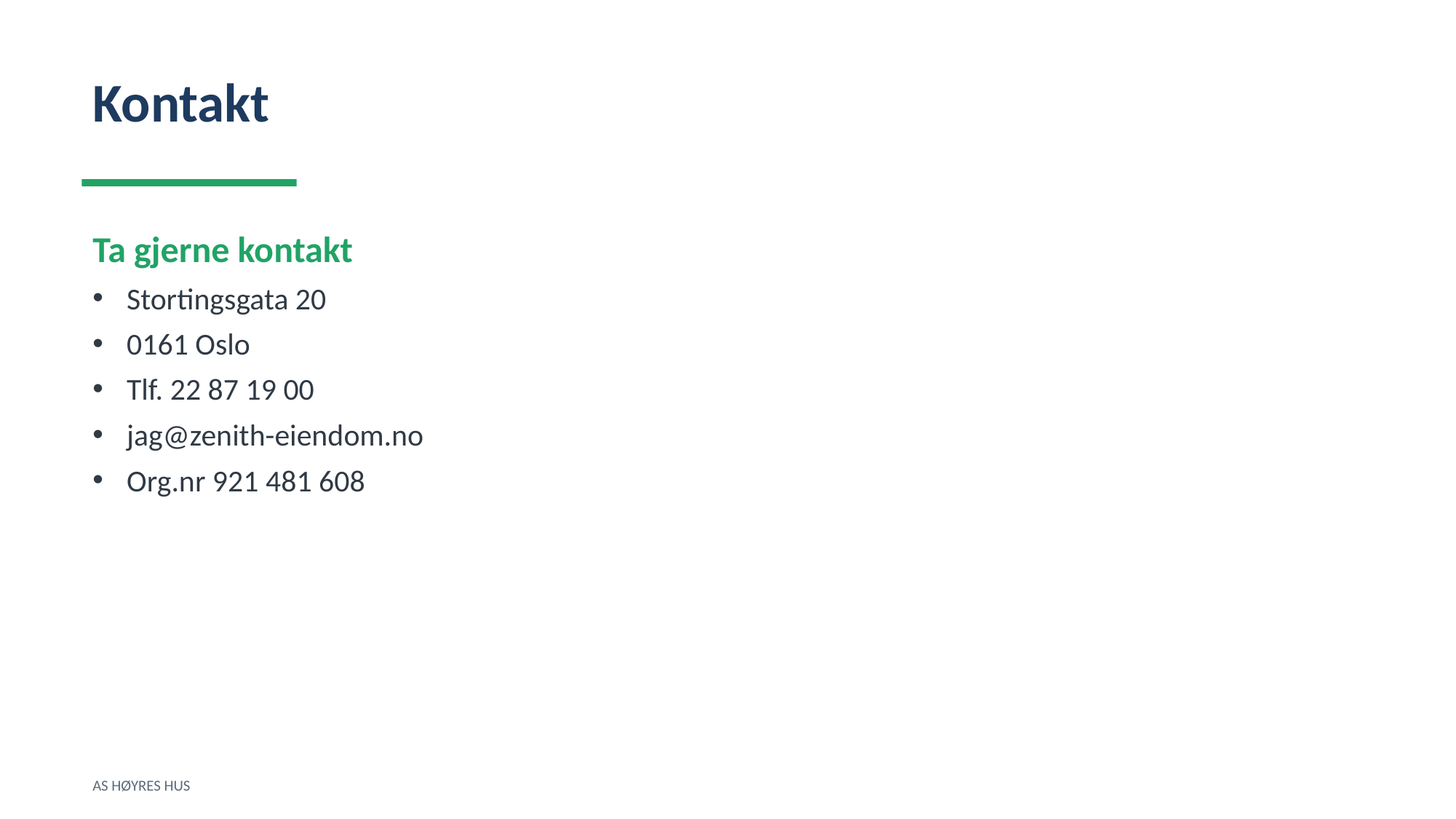

Kontakt

Ta gjerne kontakt
Stortingsgata 20
0161 Oslo
Tlf. 22 87 19 00
jag@zenith-eiendom.no
Org.nr 921 481 608
AS HØYRES HUS